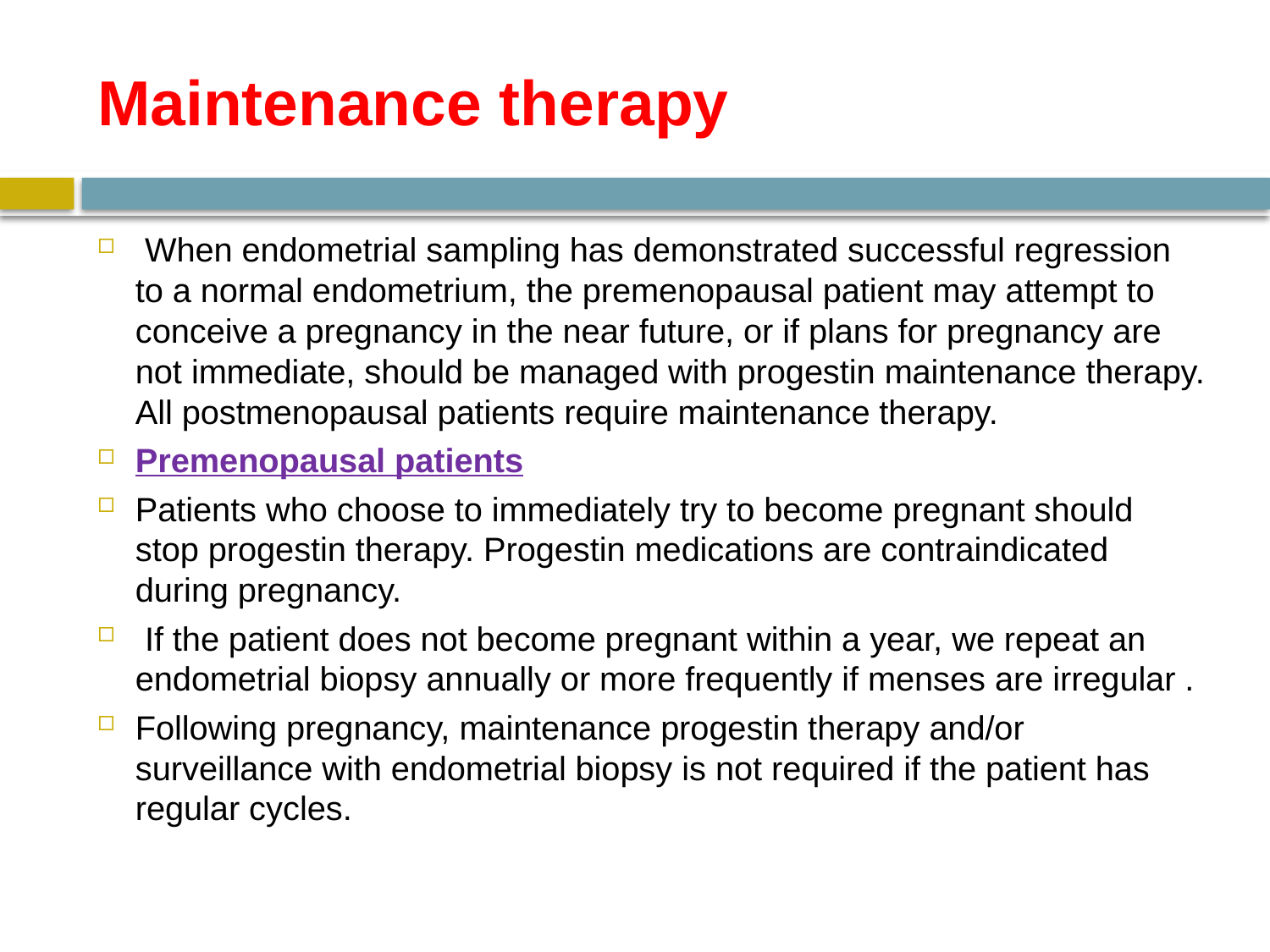

# Maintenance therapy
 When endometrial sampling has demonstrated successful regression to a normal endometrium, the premenopausal patient may attempt to conceive a pregnancy in the near future, or if plans for pregnancy are not immediate, should be managed with progestin maintenance therapy. All postmenopausal patients require maintenance therapy.
Premenopausal patients
Patients who choose to immediately try to become pregnant should stop progestin therapy. Progestin medications are contraindicated during pregnancy.
 If the patient does not become pregnant within a year, we repeat an endometrial biopsy annually or more frequently if menses are irregular .
Following pregnancy, maintenance progestin therapy and/or surveillance with endometrial biopsy is not required if the patient has regular cycles.